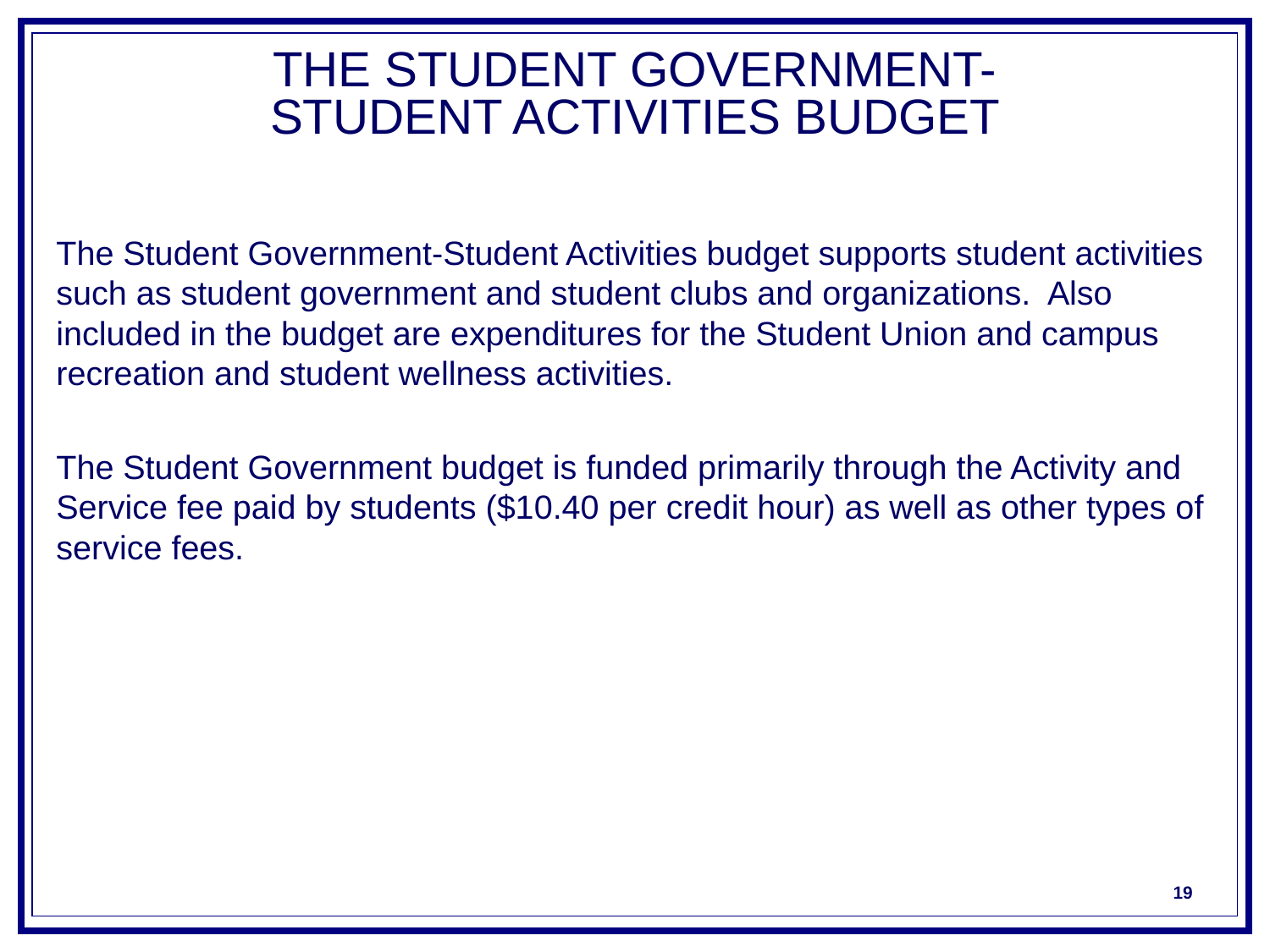

# THE STUDENT GOVERNMENT- STUDENT ACTIVITIES BUDGET

The Student Government-Student Activities budget supports student activities such as student government and student clubs and organizations.  Also included in the budget are expenditures for the Student Union and campus recreation and student wellness activities.

The Student Government budget is funded primarily through the Activity and Service fee paid by students ($10.40 per credit hour) as well as other types of service fees.

19